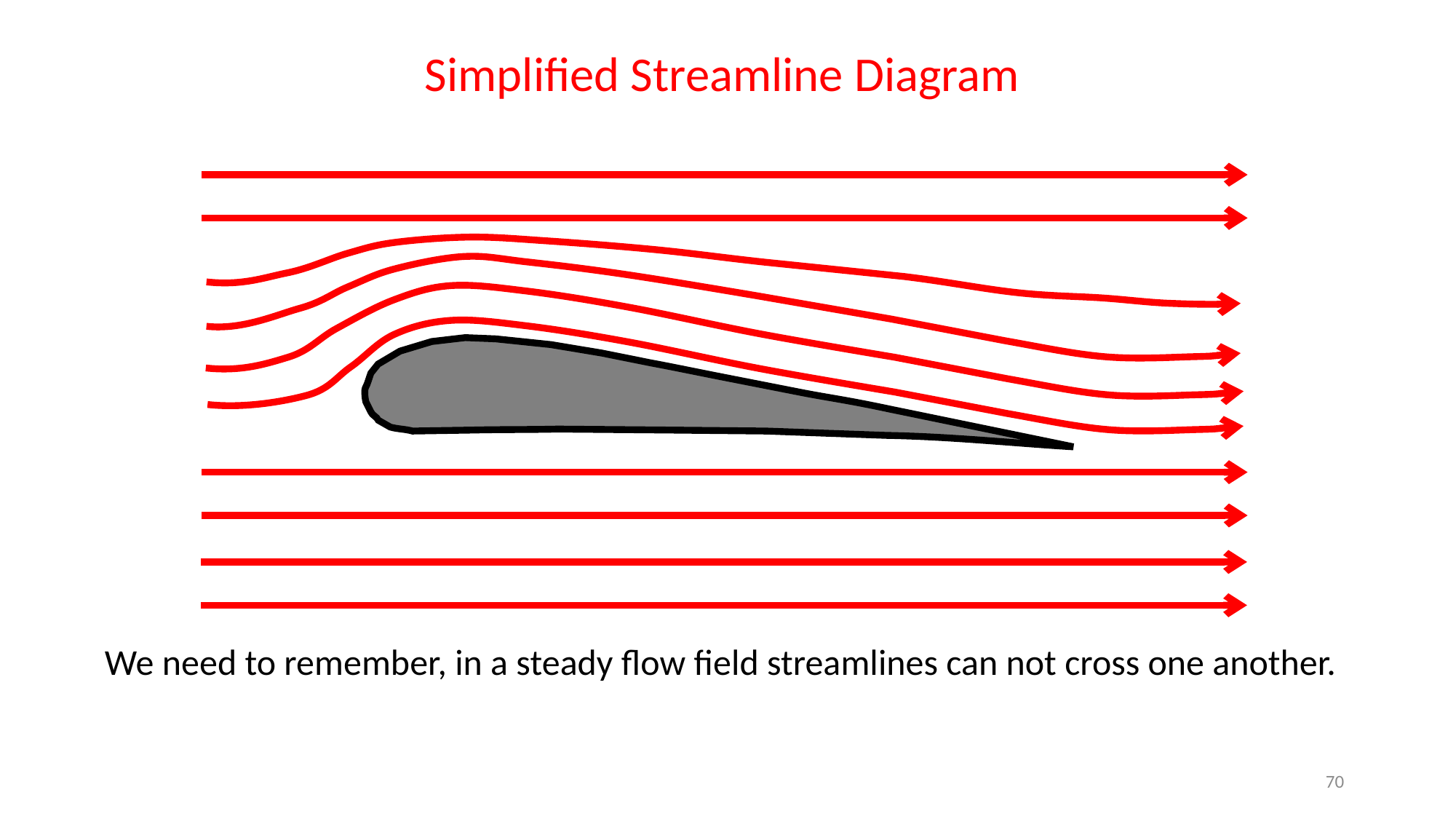

Simplified Streamline Diagram

We need to remember, in a steady flow field streamlines can not cross one another.
70